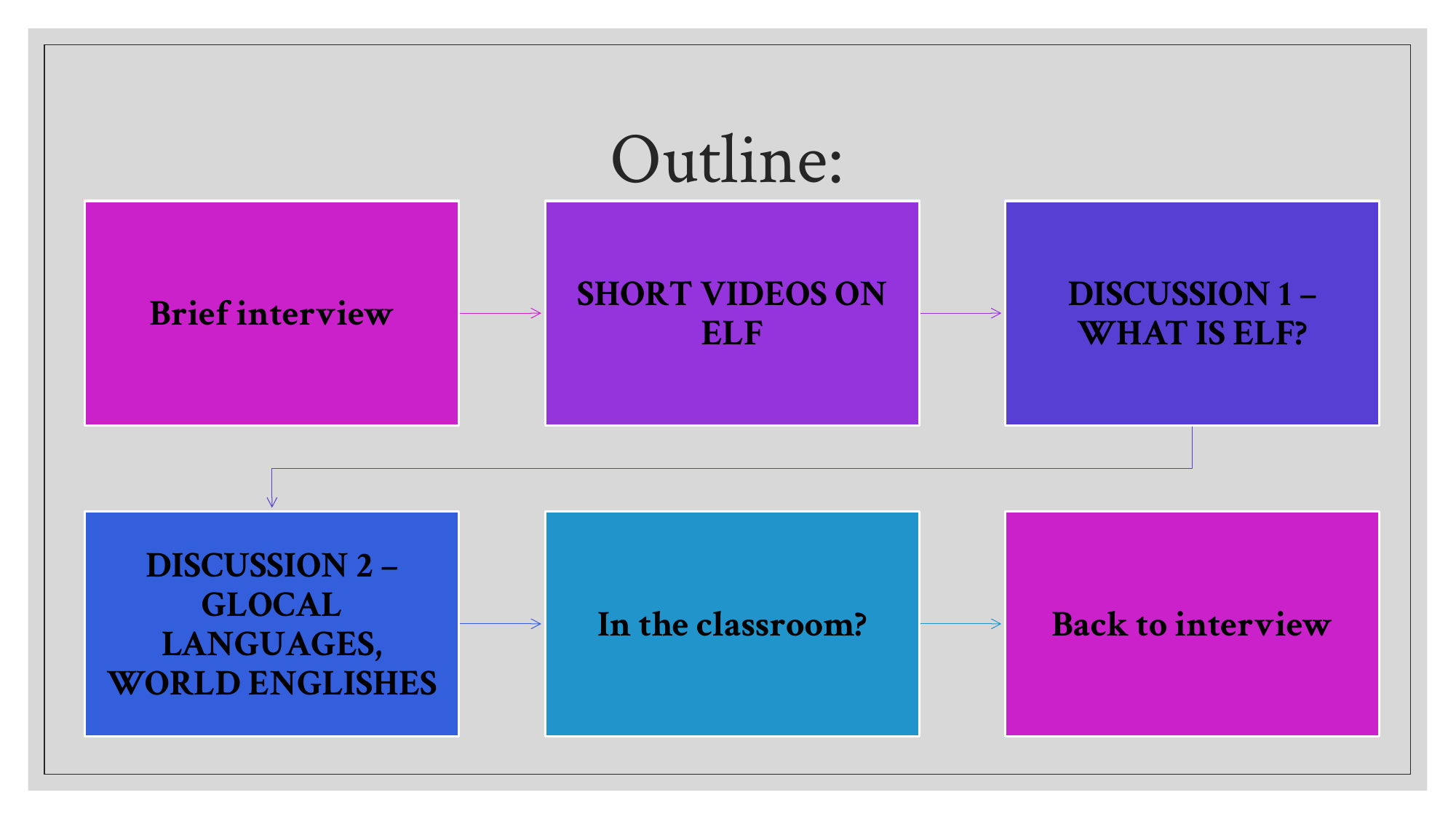

# Outline:

Brief interview

SHORT VIDEOS ON ELF

DISCUSSION 1 – WHAT IS ELF?

DISCUSSION 2 – GLOCAL LANGUAGES, WORLD ENGLISHES

In the classroom?
Back to interview